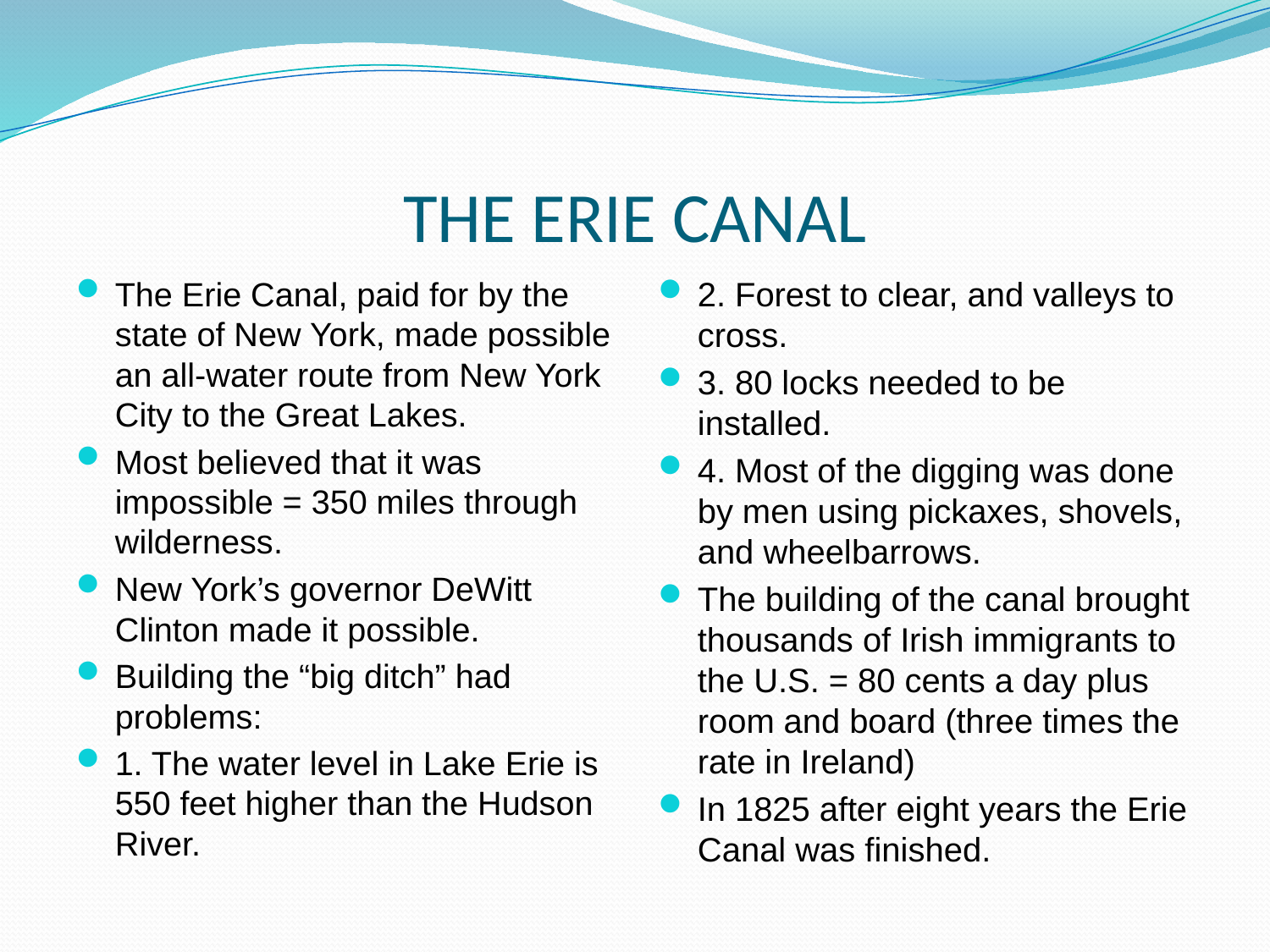

# THE ERIE CANAL
The Erie Canal, paid for by the state of New York, made possible an all-water route from New York City to the Great Lakes.
Most believed that it was impossible = 350 miles through wilderness.
New York’s governor DeWitt Clinton made it possible.
Building the “big ditch” had problems:
1. The water level in Lake Erie is 550 feet higher than the Hudson River.
2. Forest to clear, and valleys to cross.
3. 80 locks needed to be installed.
4. Most of the digging was done by men using pickaxes, shovels, and wheelbarrows.
The building of the canal brought thousands of Irish immigrants to the U.S. = 80 cents a day plus room and board (three times the rate in Ireland)
In 1825 after eight years the Erie Canal was finished.